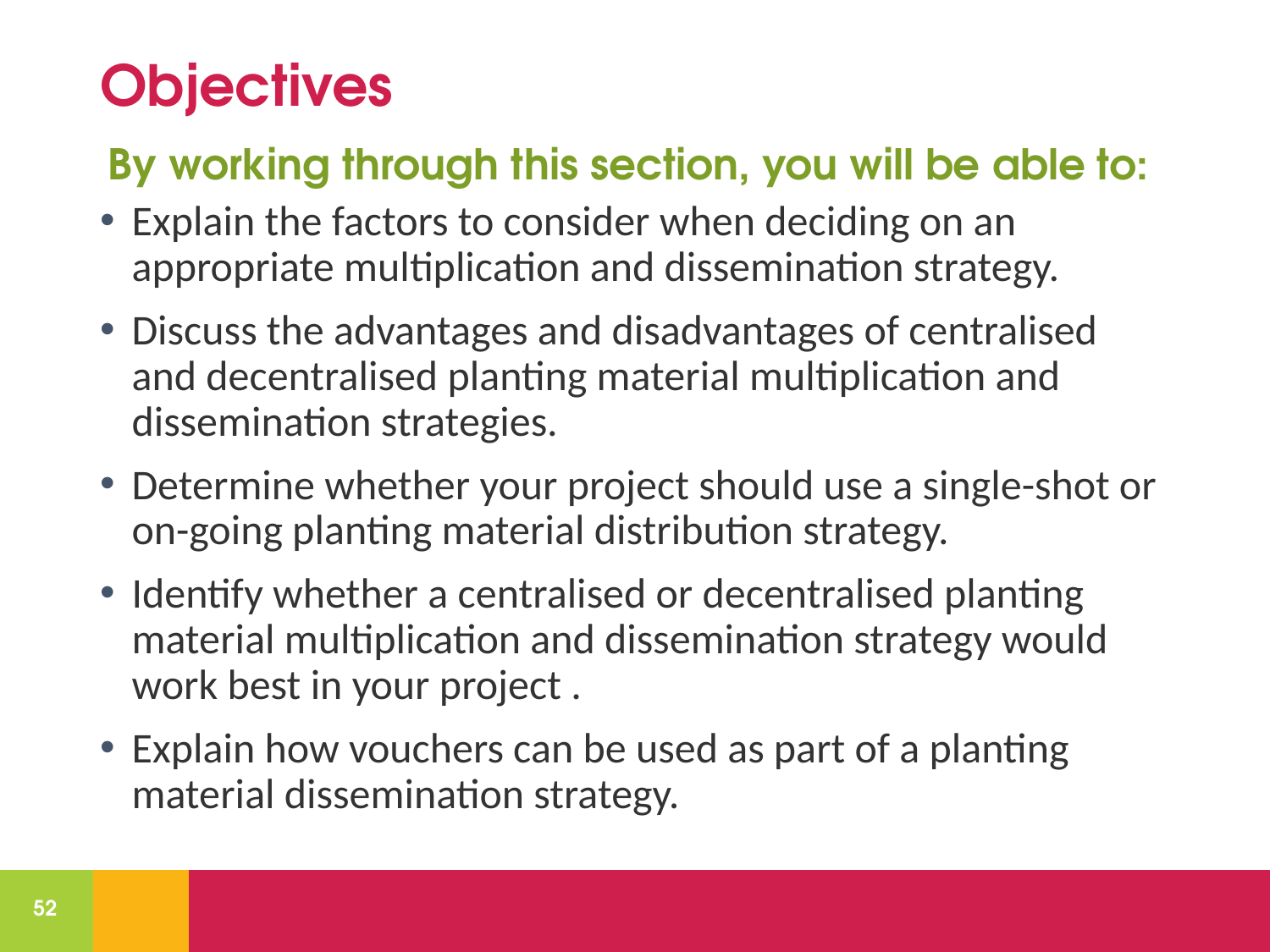

# Objectives
By working through this section, you will be able to:
Explain the factors to consider when deciding on an appropriate multiplication and dissemination strategy.
Discuss the advantages and disadvantages of centralised and decentralised planting material multiplication and dissemination strategies.
Determine whether your project should use a single-shot or on-going planting material distribution strategy.
Identify whether a centralised or decentralised planting material multiplication and dissemination strategy would work best in your project .
Explain how vouchers can be used as part of a planting material dissemination strategy.

52